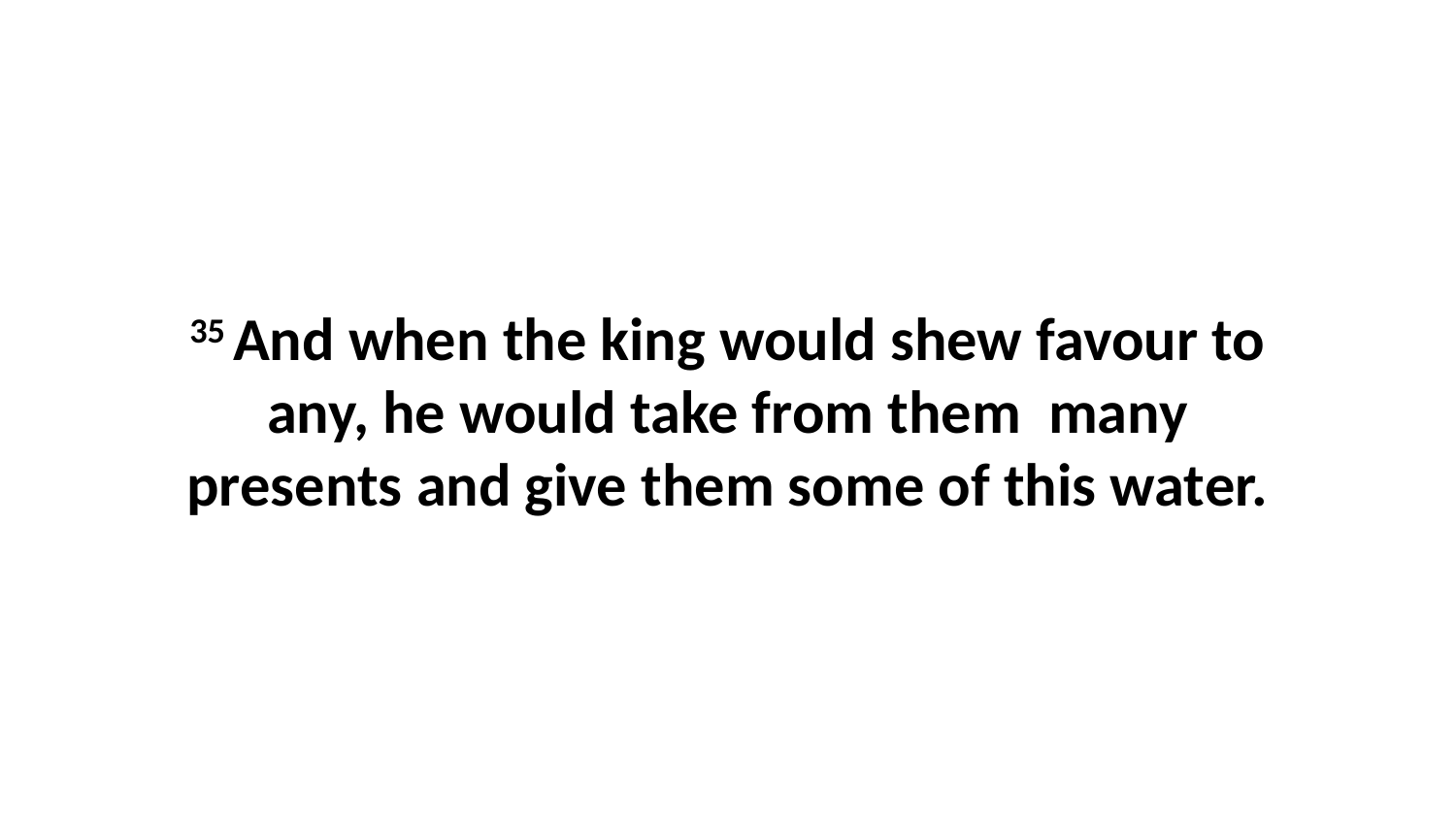

35 And when the king would shew favour to any, he would take from them  many presents and give them some of this water.